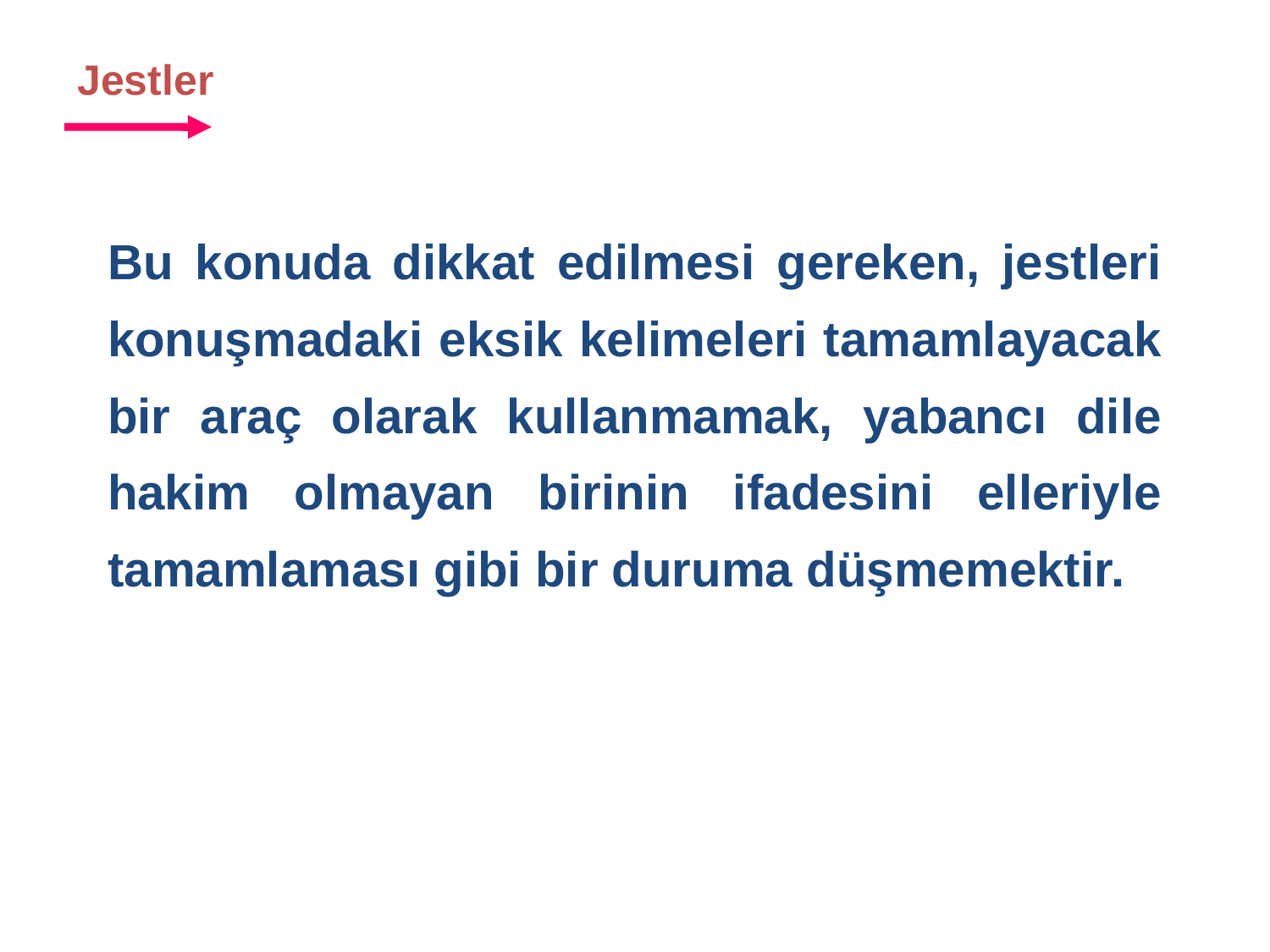

Jestler

Bu konuda dikkat edilmesi gereken, jestleri konuşmadaki eksik kelimeleri tamamlayacak bir araç olarak kullanmamak, yabancı dile hakim olmayan birinin ifadesini elleriyle tamamlaması gibi bir duruma düşmemektir.